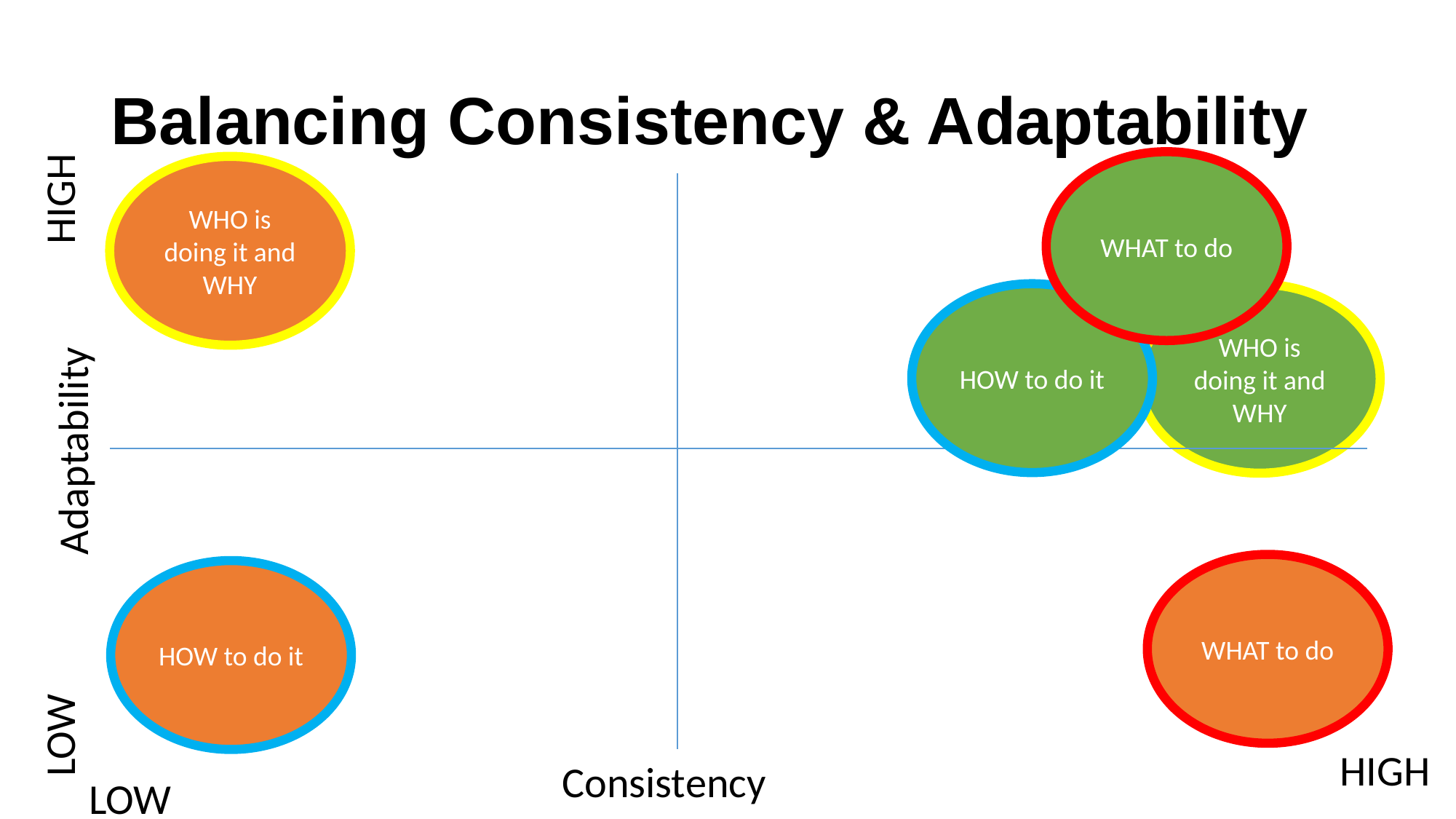

HIGH
# Balancing Consistency & Adaptability
WHAT to do
WHO is doing it and WHY
HOW to do it
WHO is doing it and WHY
Adaptability
LOW
WHAT to do
HOW to do it
HIGH
Consistency
LOW